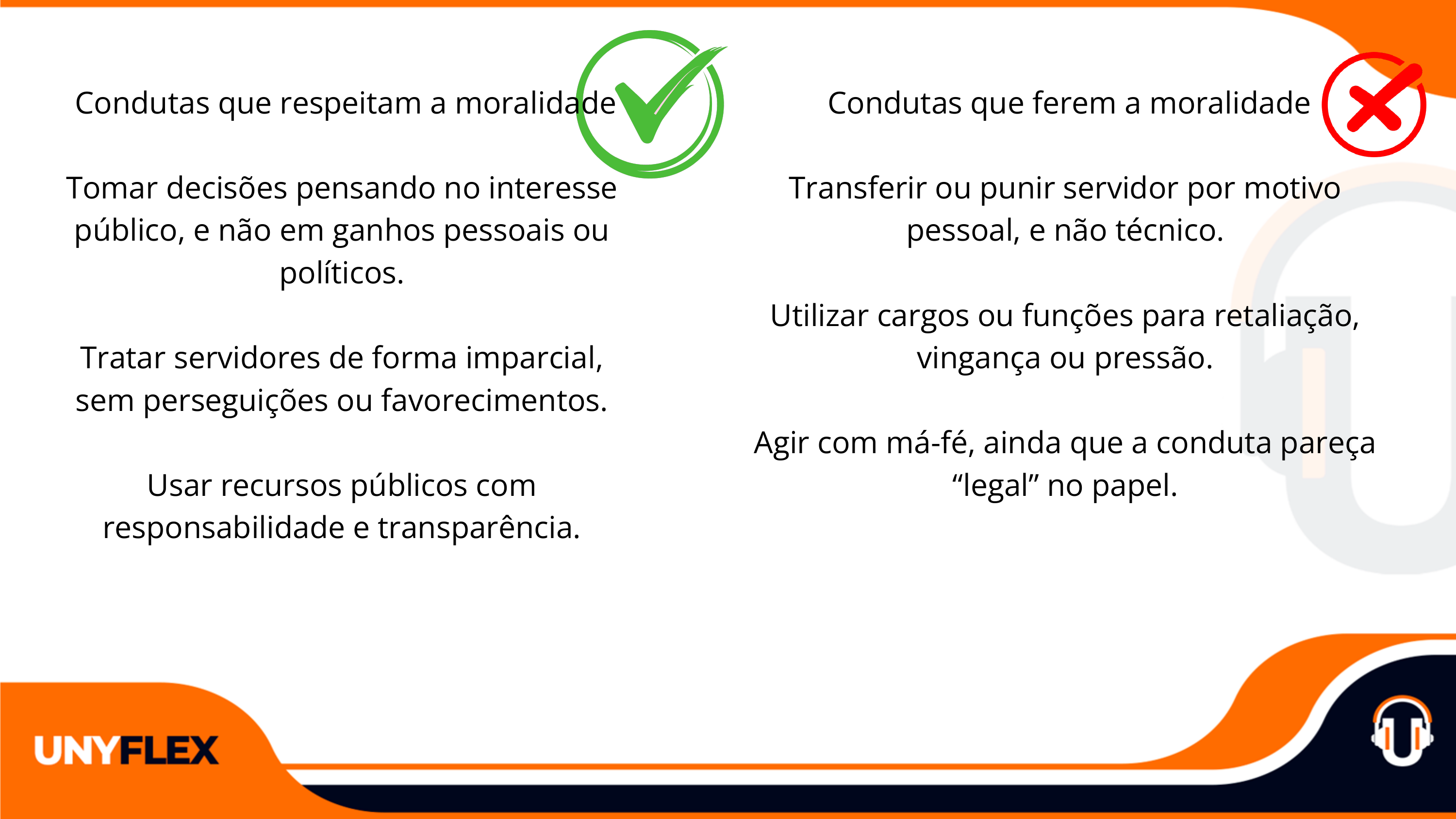

Condutas que respeitam a moralidade

Tomar decisões pensando no interesse público, e não em ganhos pessoais ou políticos.

Tratar servidores de forma imparcial, sem perseguições ou favorecimentos.

Usar recursos públicos com responsabilidade e transparência.

 Condutas que ferem a moralidade

Transferir ou punir servidor por motivo pessoal, e não técnico.

Utilizar cargos ou funções para retaliação, vingança ou pressão.

Agir com má-fé, ainda que a conduta pareça “legal” no papel.